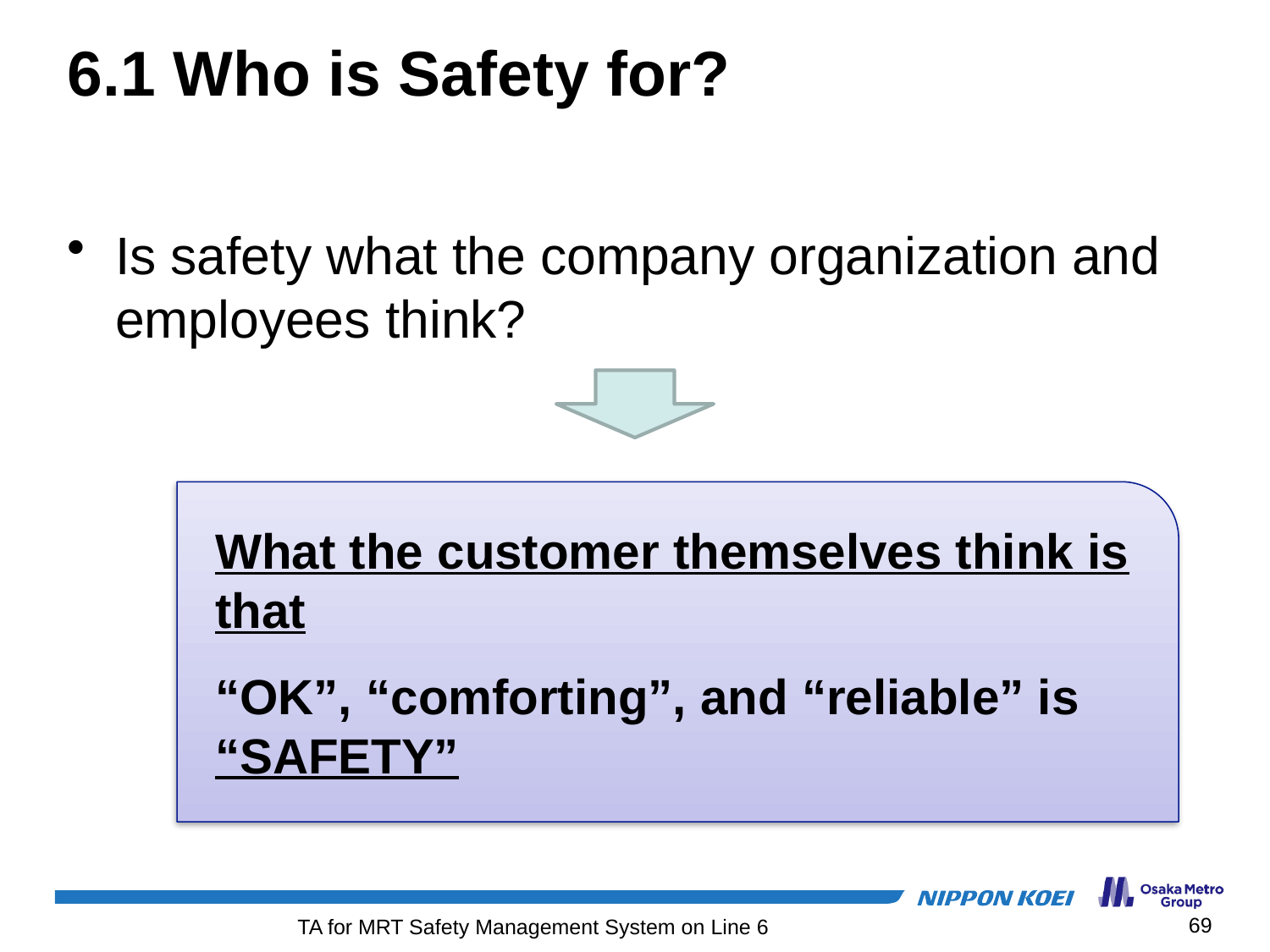

6.1 Who is Safety for?
Is safety what the company organization and employees think?

What the customer themselves think is that

“OK”, “comforting”, and “reliable” is “SAFETY”
69
TA for MRT Safety Management System on Line 6